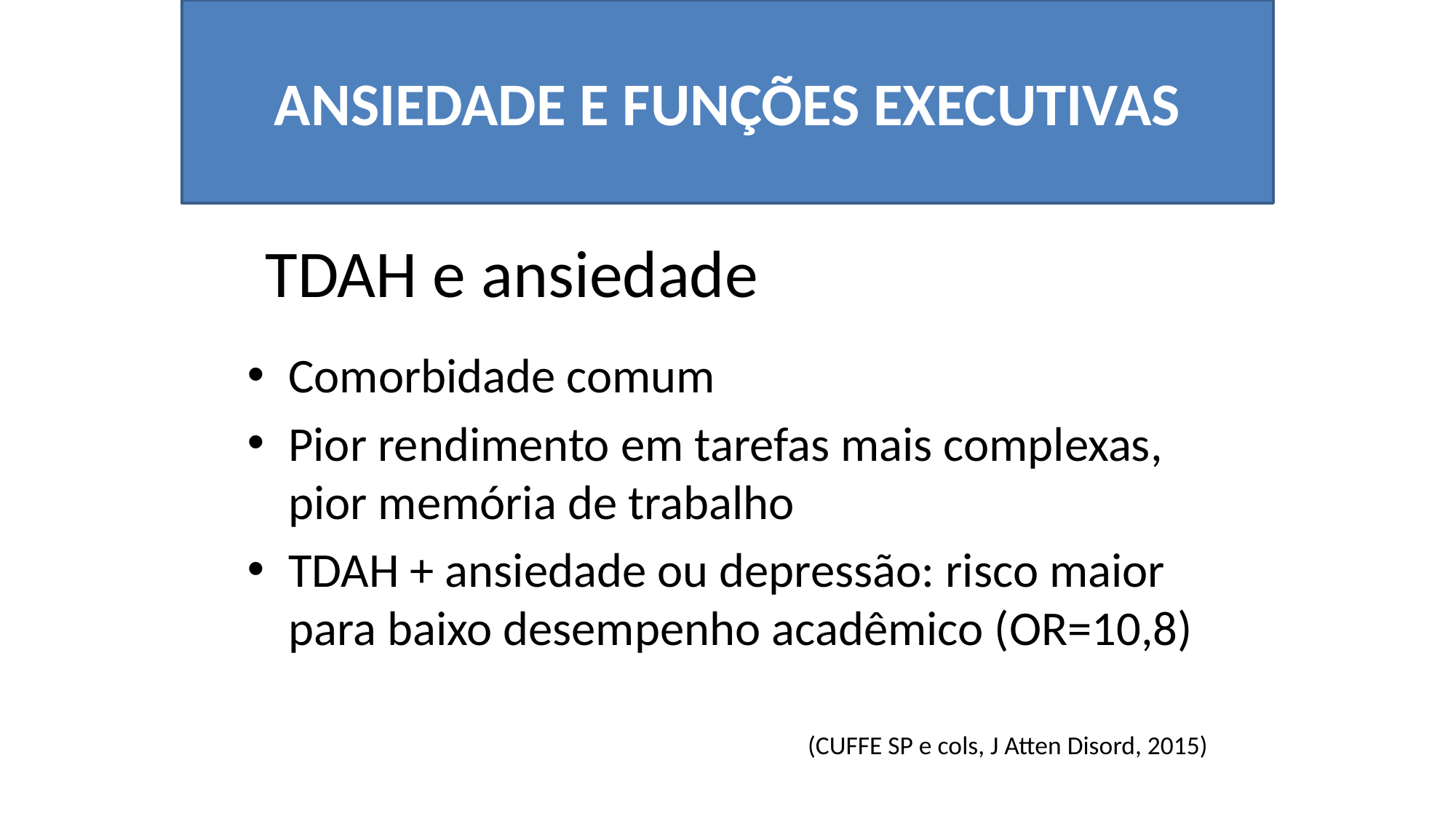

ANSIEDADE E FUNÇÕES EXECUTIVAS
# TDAH e ansiedade
Comorbidade comum
Pior rendimento em tarefas mais complexas, pior memória de trabalho
TDAH + ansiedade ou depressão: risco maior para baixo desempenho acadêmico (OR=10,8)

(CUFFE SP e cols, J Atten Disord, 2015)